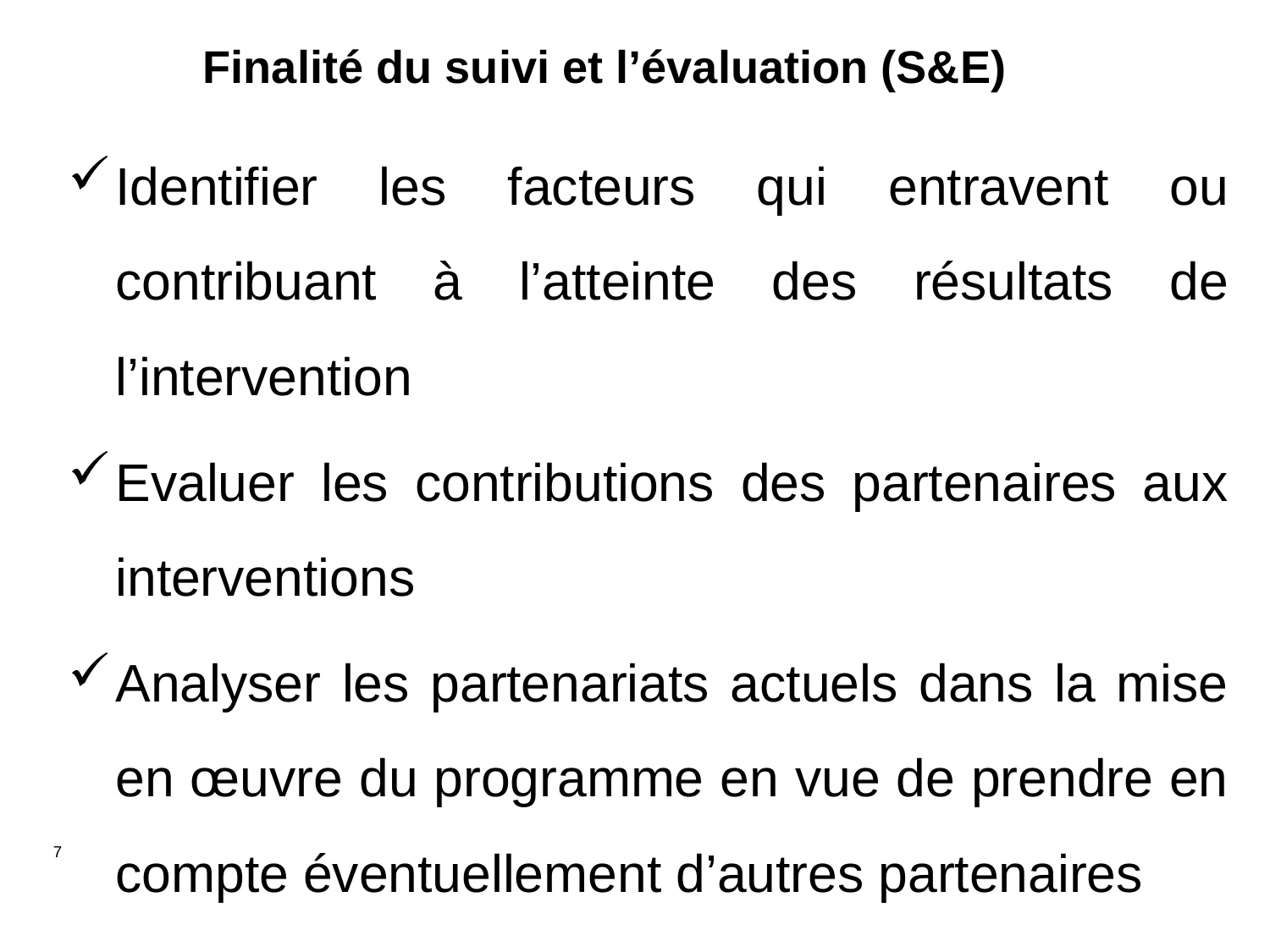

# Finalité du suivi et l’évaluation (S&E)
Identifier les facteurs qui entravent ou contribuant à l’atteinte des résultats de l’intervention
Evaluer les contributions des partenaires aux interventions
Analyser les partenariats actuels dans la mise en œuvre du programme en vue de prendre en compte éventuellement d’autres partenaires
7